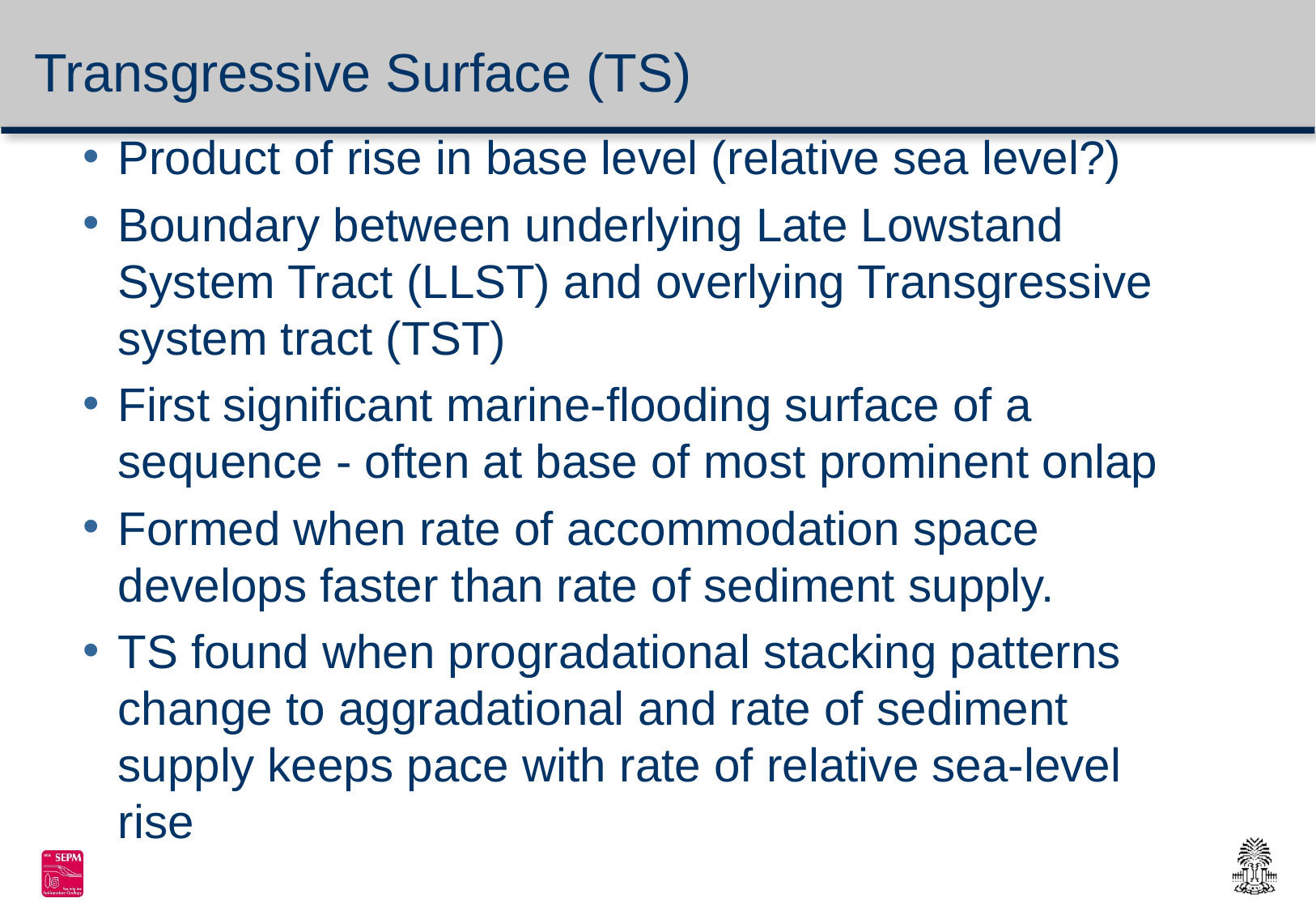

# Transgressive Surface (TS)
Product of rise in base level (relative sea level?)
Boundary between underlying Late Lowstand System Tract (LLST) and overlying Transgressive system tract (TST)
First significant marine-flooding surface of a sequence - often at base of most prominent onlap
Formed when rate of accommodation space develops faster than rate of sediment supply.
TS found when progradational stacking patterns change to aggradational and rate of sediment supply keeps pace with rate of relative sea-level rise